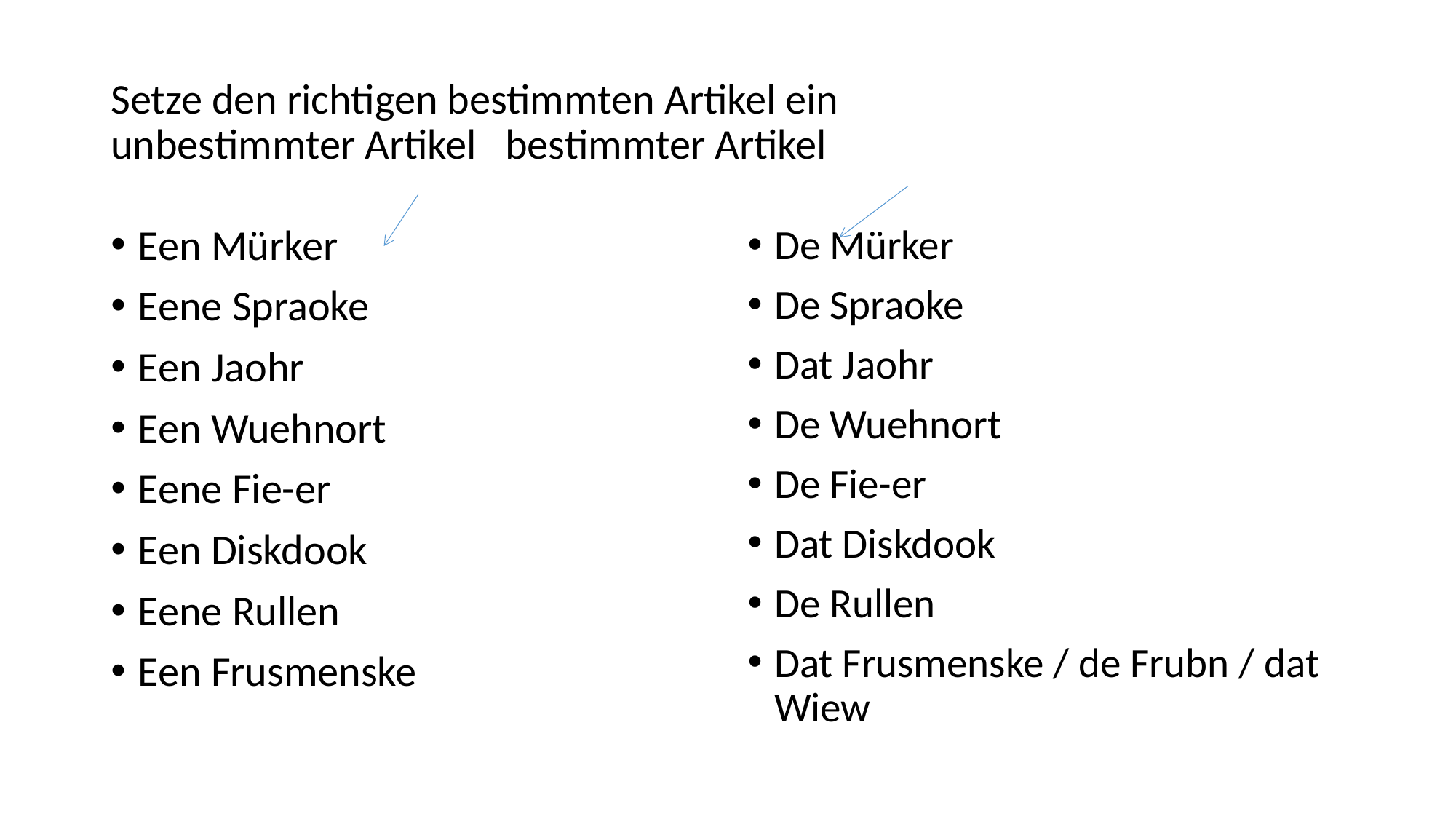

# Setze den richtigen bestimmten Artikel ein unbestimmter Artikel   bestimmter Artikel
Een Mürker
Eene Spraoke
Een Jaohr
Een Wuehnort
Eene Fie-er
Een Diskdook
Eene Rullen
Een Frusmenske
De Mürker
De Spraoke
Dat Jaohr
De Wuehnort
De Fie-er
Dat Diskdook
De Rullen
Dat Frusmenske / de Frubn / dat Wiew